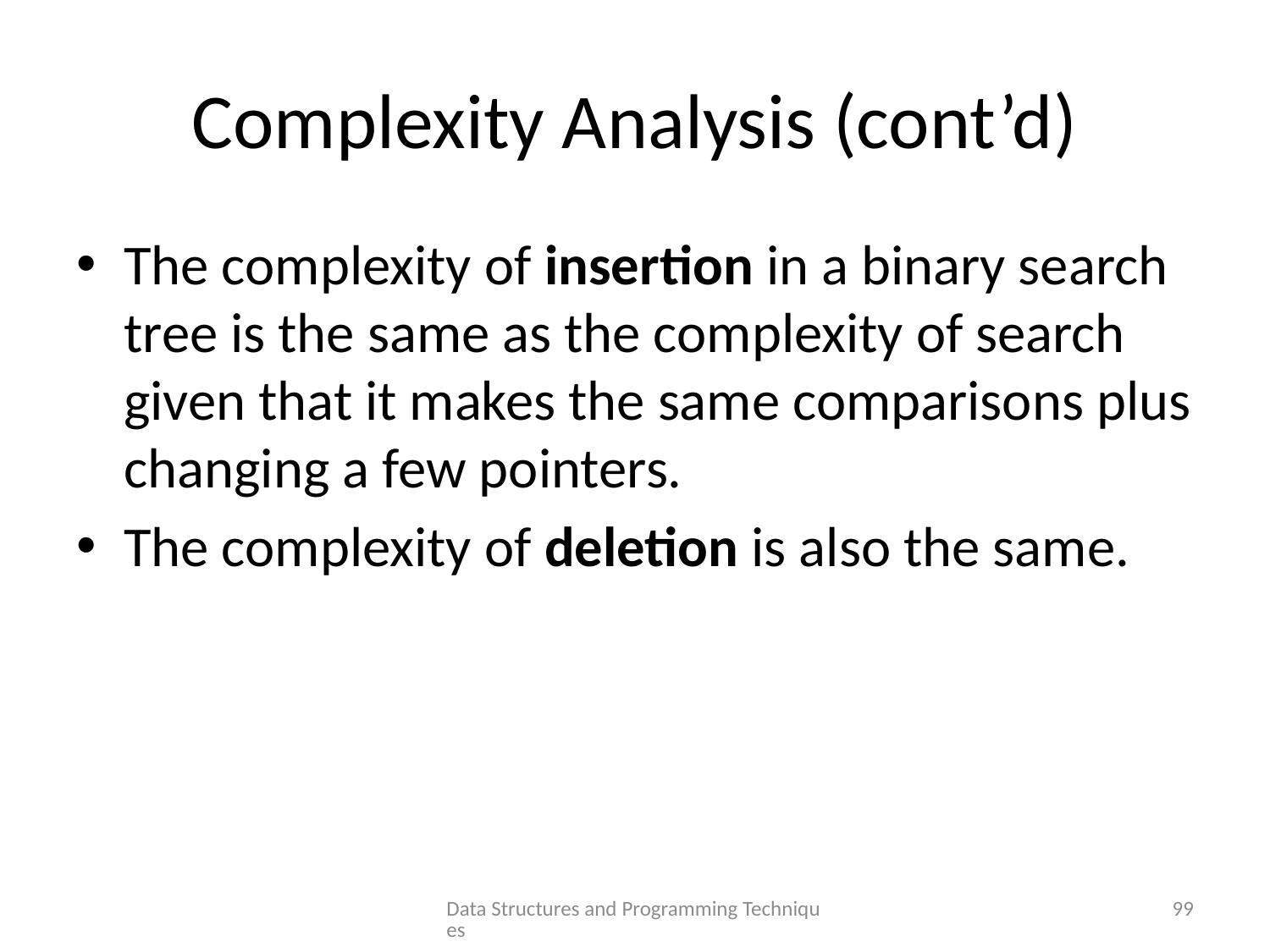

# Complexity Analysis (cont’d)
The complexity of insertion in a binary search tree is the same as the complexity of search given that it makes the same comparisons plus changing a few pointers.
The complexity of deletion is also the same.
Data Structures and Programming Techniques
99